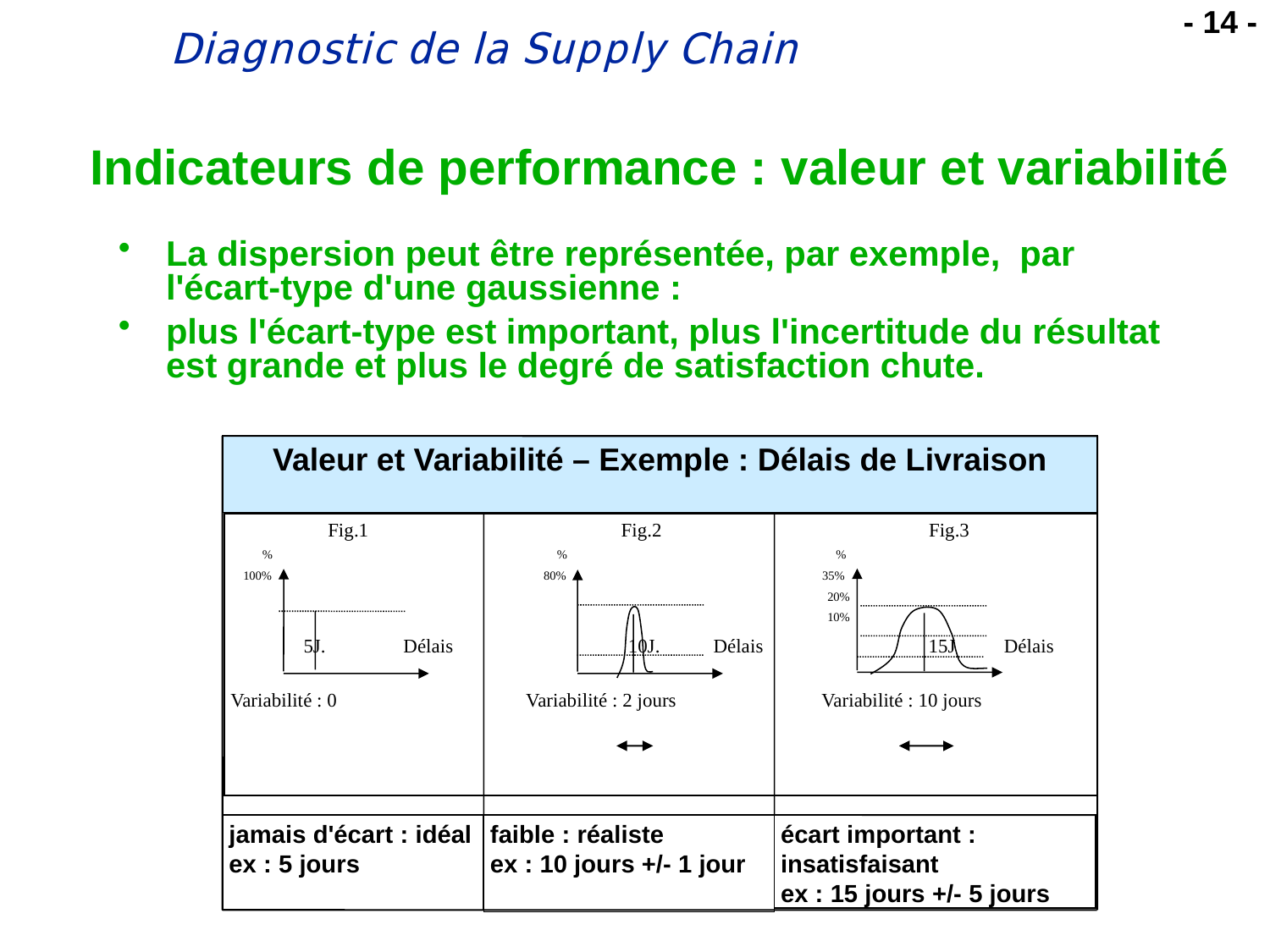

# Indicateurs de performance : valeur et variabilité
La dispersion peut être représentée, par exemple,  par l'écart-type d'une gaussienne :
plus l'écart-type est important, plus l'incertitude du résultat est grande et plus le degré de satisfaction chute.

Valeur et Variabilité – Exemple : Délais de Livraison

                    Fig.1                                                    Fig.2                                                       Fig.3
          %                                                                                          %                                                                                     %
    100%                                                                                      80%                                                                                 35%
                                                                                                                                                                                            20%
                                                                                                                                                                                            10%
                       5J.                Délais                                    10J.           Délais                                  15J          Délais

Variabilité : 0                                       Variabilité : 2 jours                              Variabilité : 10 jours

jamais d'écart : idéal
ex : 5 jours
faible : réaliste
ex : 10 jours +/- 1 jour
écart important : insatisfaisant
ex : 15 jours +/- 5 jours